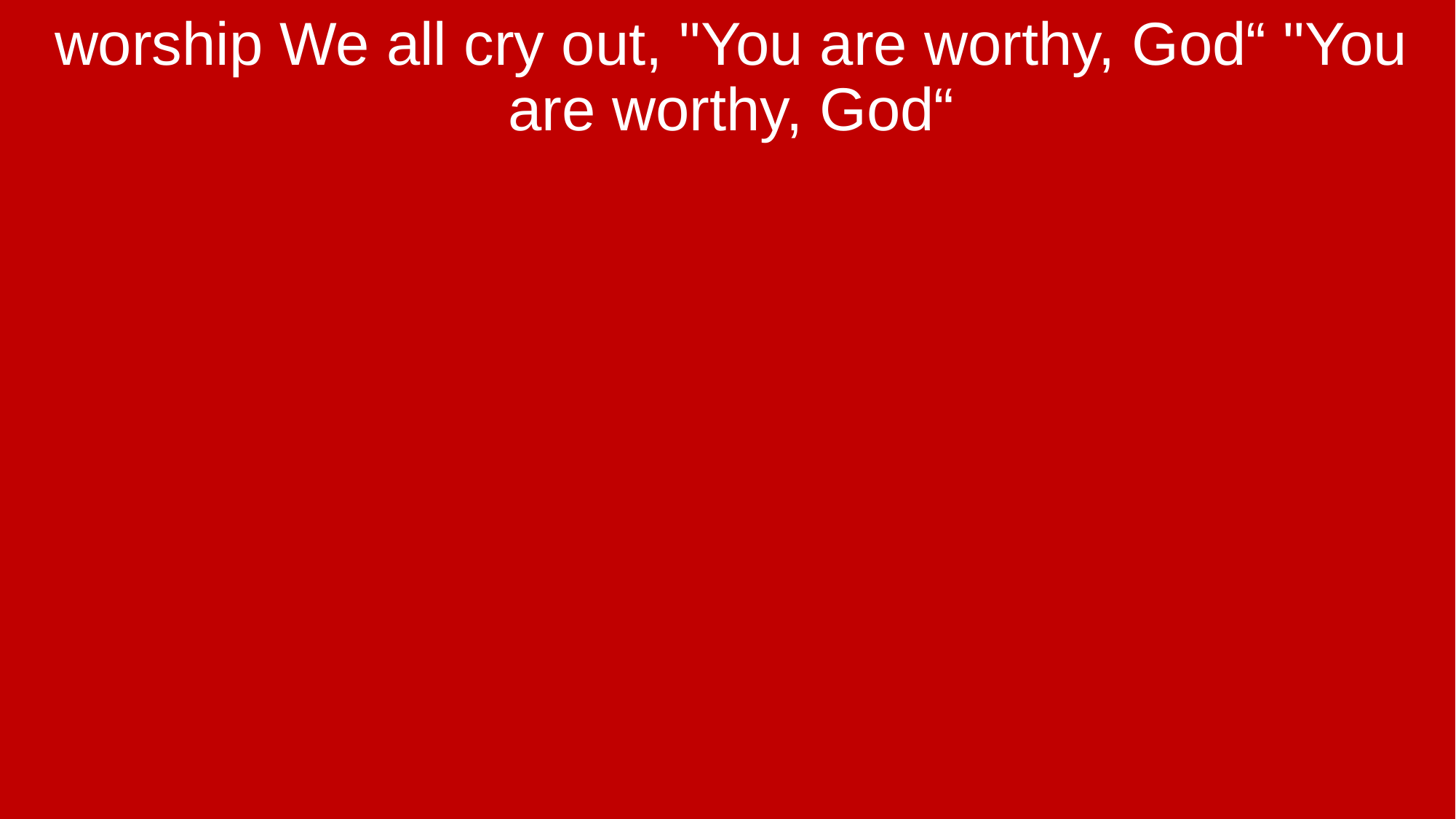

worship We all cry out, "You are worthy, God“ "You are worthy, God“